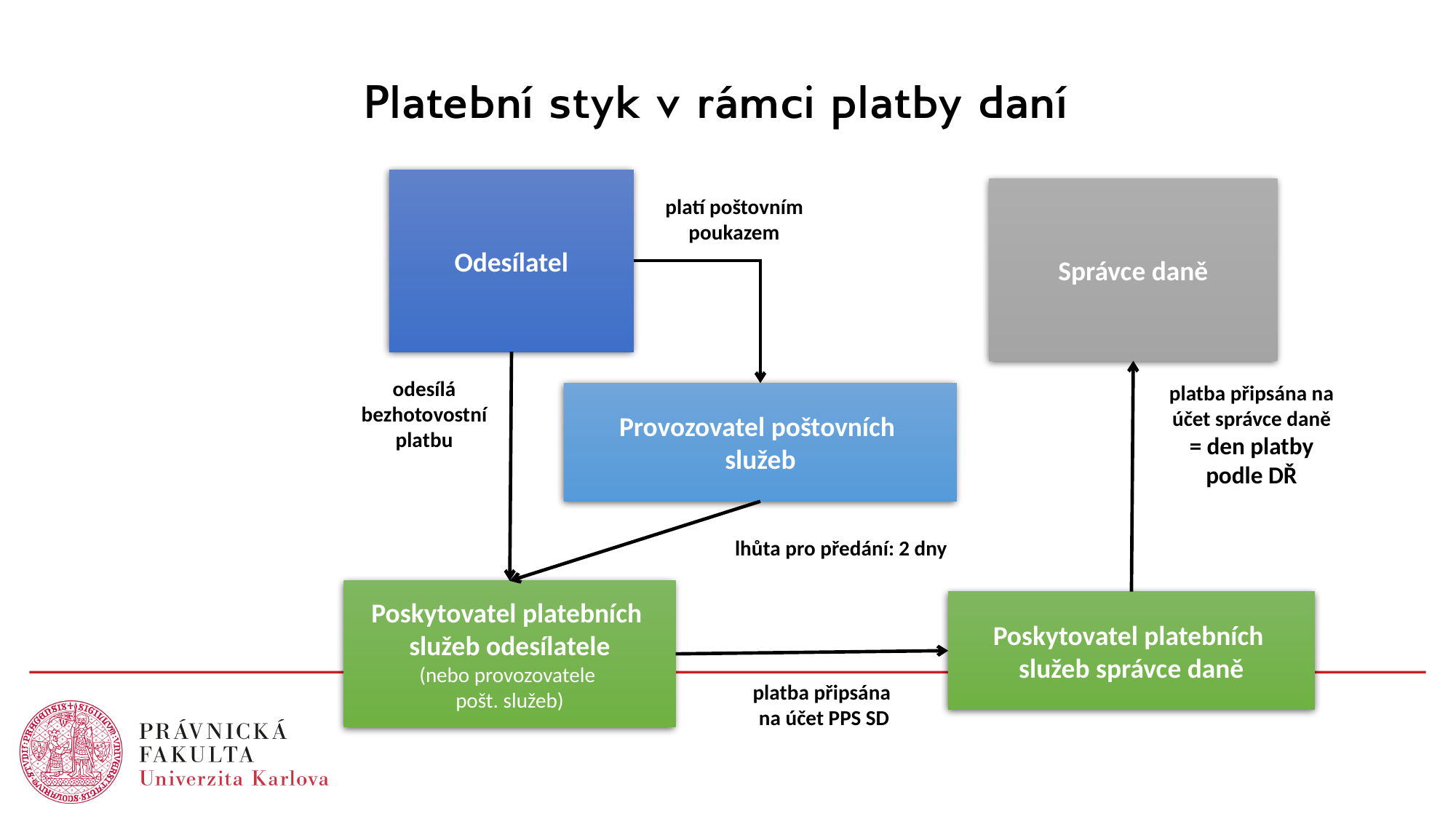

# Platební styk v rámci platby daní
Odesílatel
Správce daně
platí poštovním poukazem
odesílá
bezhotovostní platbu
platba připsána na účet správce daně
= den platby podle DŘ
Provozovatel poštovních
služeb
lhůta pro předání: 2 dny
Poskytovatel platebních
služeb odesílatele
(nebo provozovatele
pošt. služeb)
Poskytovatel platebních
služeb správce daně
platba připsána
na účet PPS SD